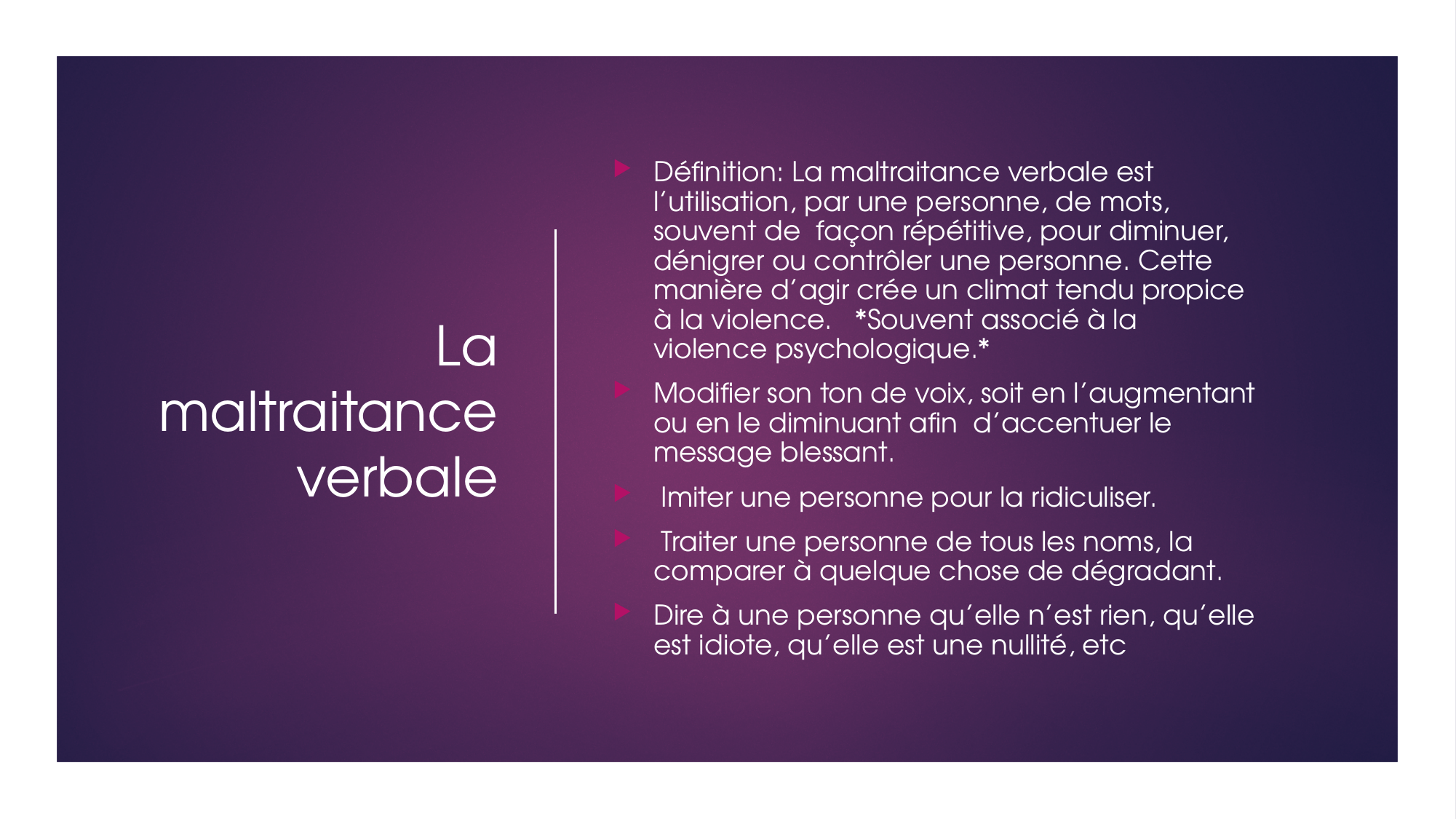

# La maltraitance verbale
Définition: La maltraitance verbale est l’utilisation, par une personne, de mots, souvent de  façon répétitive, pour diminuer, dénigrer ou contrôler une personne. Cette  manière d’agir crée un climat tendu propice à la violence.   *Souvent associé à la violence psychologique.*
Modifier son ton de voix, soit en l’augmentant ou en le diminuant afin  d’accentuer le message blessant.
 Imiter une personne pour la ridiculiser.
 Traiter une personne de tous les noms, la comparer à quelque chose de dégradant.
Dire à une personne qu’elle n’est rien, qu’elle est idiote, qu’elle est une nullité, etc